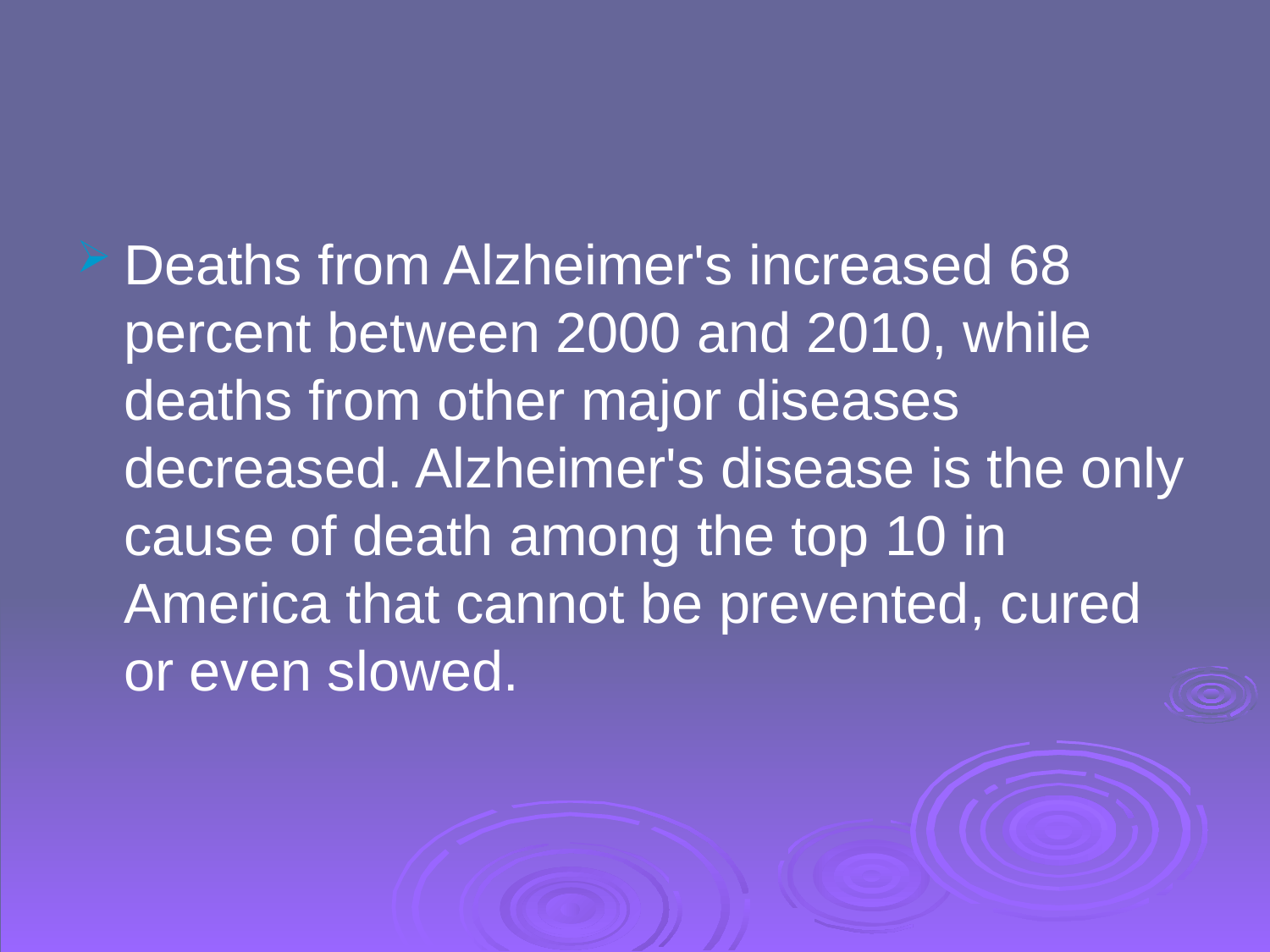

#
Deaths from Alzheimer's increased 68 percent between 2000 and 2010, while deaths from other major diseases decreased. Alzheimer's disease is the only cause of death among the top 10 in America that cannot be prevented, cured or even slowed.